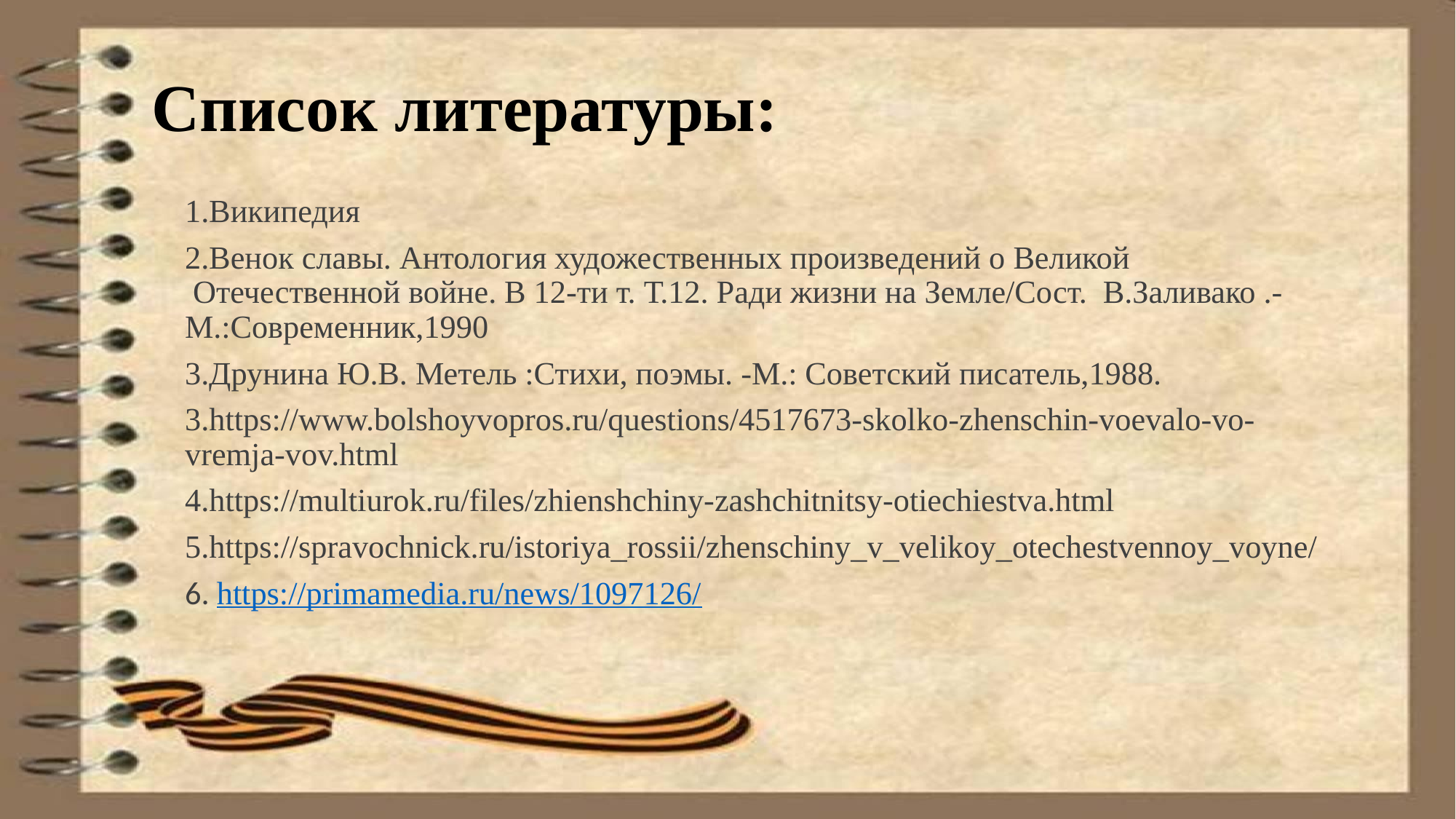

# Список литературы:
1.Википедия
2.Венок славы. Антология художественных произведений о Великой        Отечественной войне. В 12-ти т. Т.12. Ради жизни на Земле/Сост.  В.Заливако .- М.:Современник,1990
3.Друнина Ю.В. Метель :Стихи, поэмы. -М.: Советский писатель,1988.
3.https://www.bolshoyvopros.ru/questions/4517673-skolko-zhenschin-voevalo-vo-vremja-vov.html
4.https://multiurok.ru/files/zhienshchiny-zashchitnitsy-otiechiestva.html
5.https://spravochnick.ru/istoriya_rossii/zhenschiny_v_velikoy_otechestvennoy_voyne/
6. https://primamedia.ru/news/1097126/